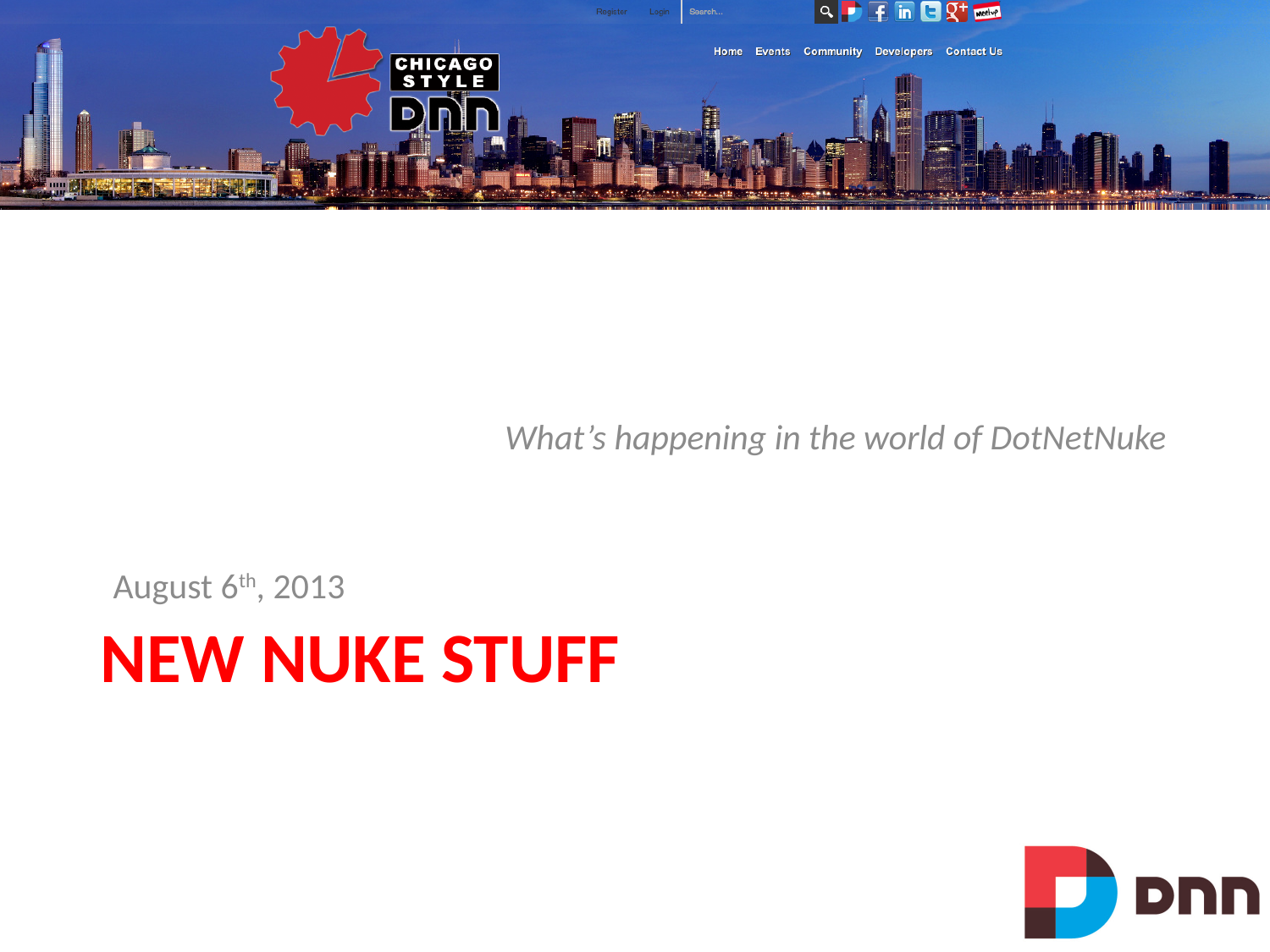

What’s happening in the world of DotNetNuke

August 6th, 2013
# New nuke stuff